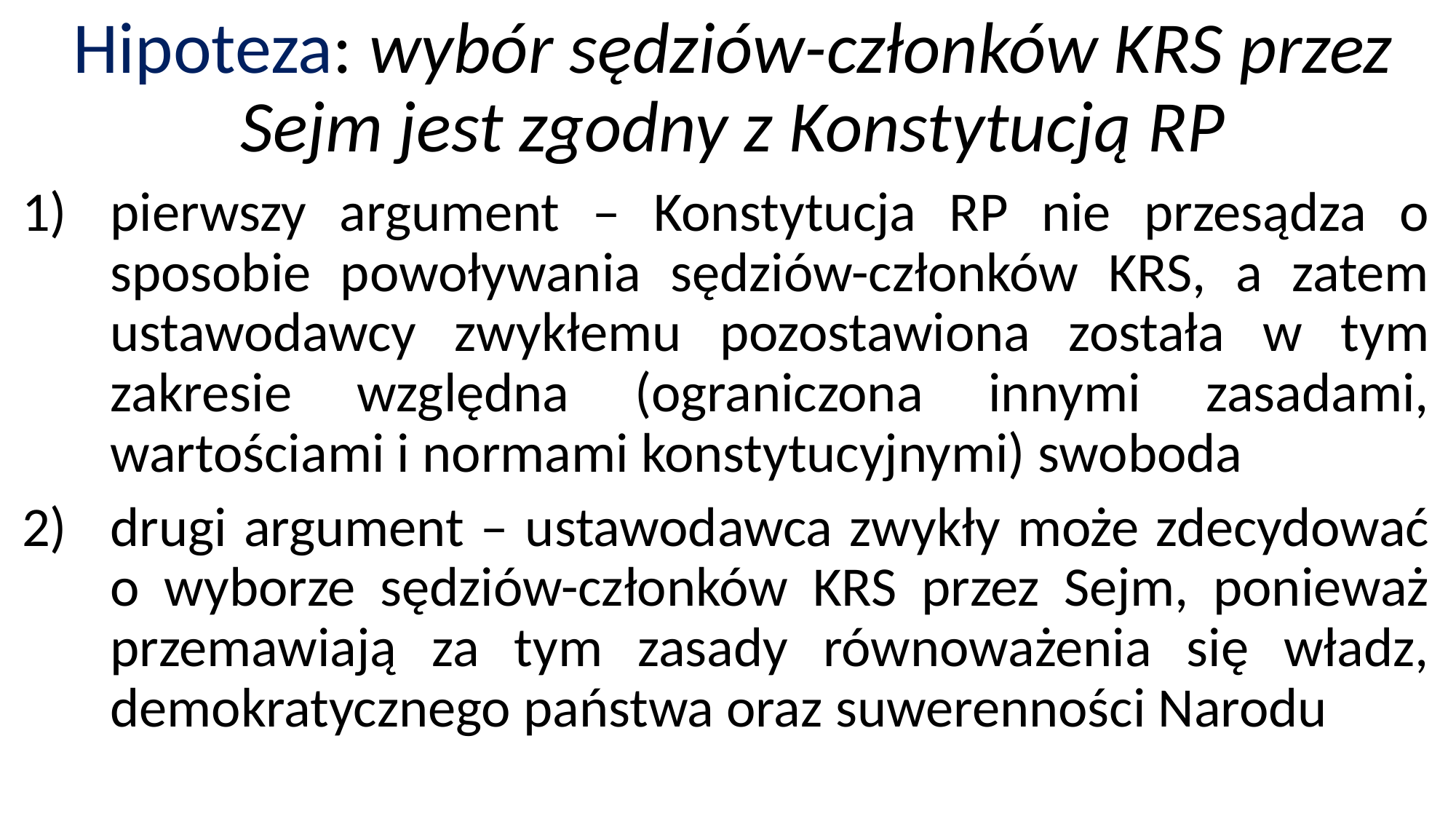

# Hipoteza: wybór sędziów-członków KRS przez Sejm jest zgodny z Konstytucją RP
pierwszy argument – Konstytucja RP nie przesądza o sposobie powoływania sędziów-członków KRS, a zatem ustawodawcy zwykłemu pozostawiona została w tym zakresie względna (ograniczona innymi zasadami, wartościami i normami konstytucyjnymi) swoboda
drugi argument – ustawodawca zwykły może zdecydować o wyborze sędziów-członków KRS przez Sejm, ponieważ przemawiają za tym zasady równoważenia się władz, demokratycznego państwa oraz suwerenności Narodu